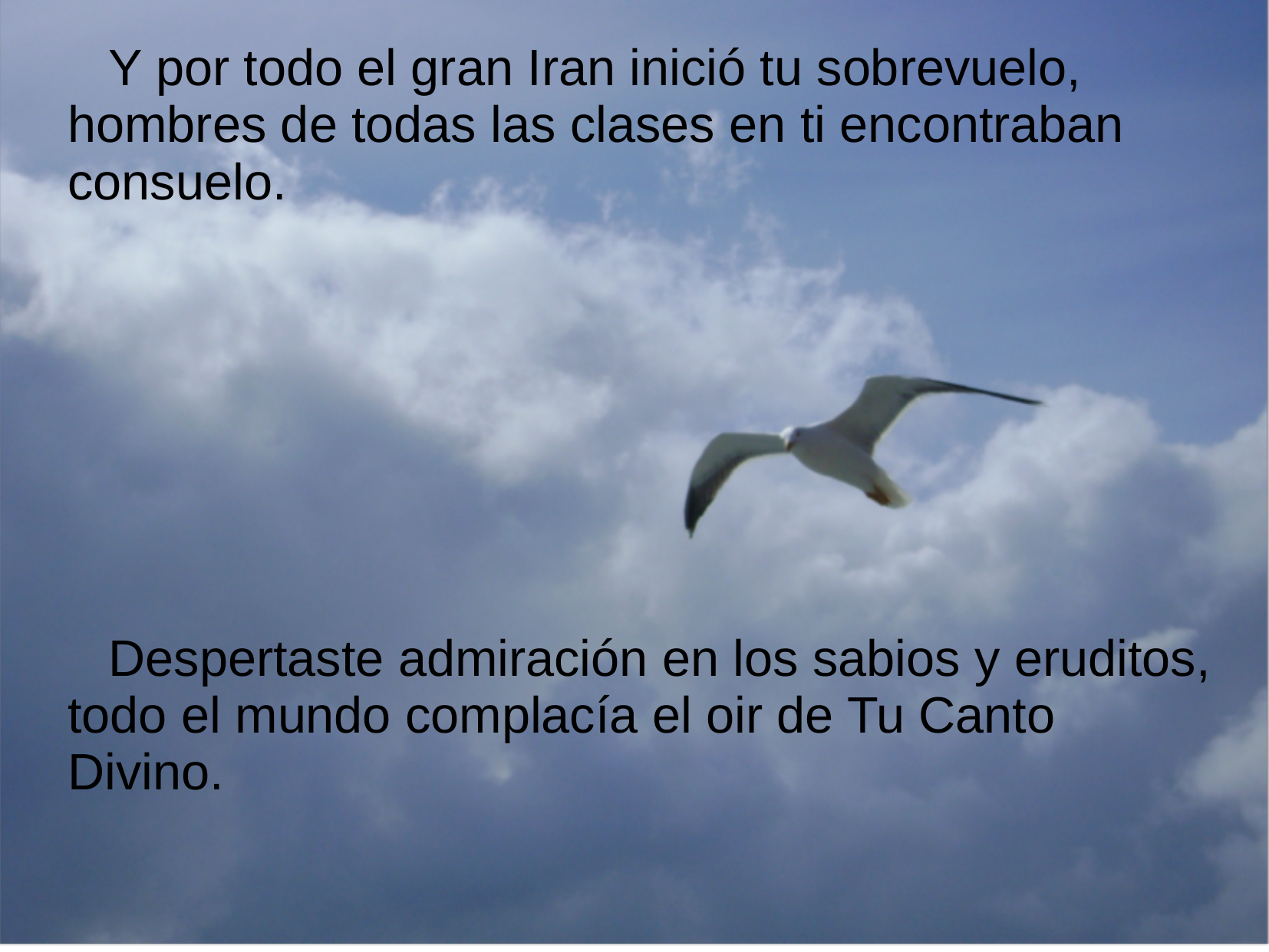

Y por todo el gran Iran inició tu sobrevuelo, hombres de todas las clases en ti encontraban consuelo.

Despertaste admiración en los sabios y eruditos, todo el mundo complacía el oir de Tu Canto Divino.